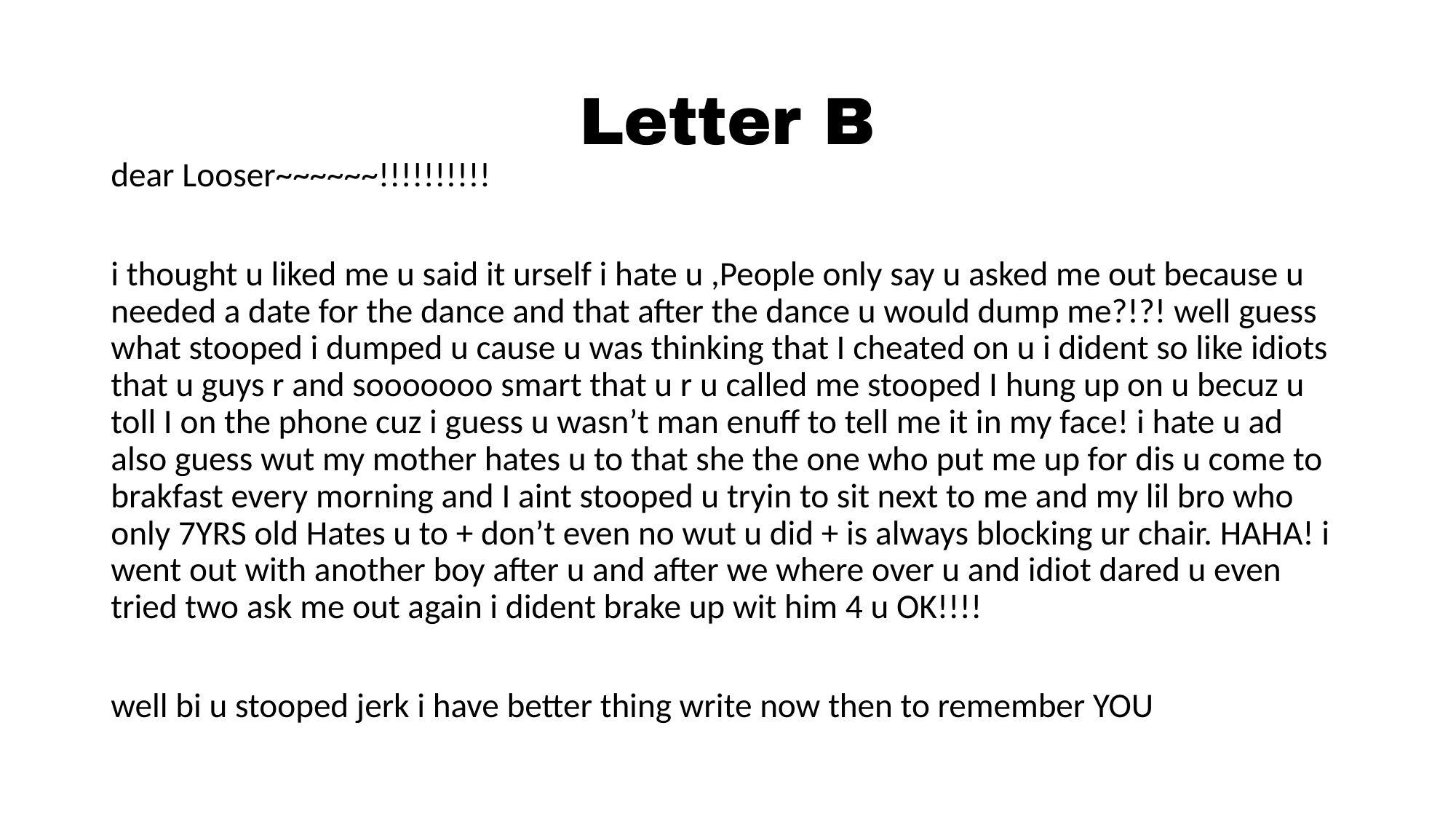

# Letter B
dear Looser~~~~~~!!!!!!!!!!

i thought u liked me u said it urself i hate u ,People only say u asked me out because u needed a date for the dance and that after the dance u would dump me?!?! well guess what stooped i dumped u cause u was thinking that I cheated on u i dident so like idiots that u guys r and sooooooo smart that u r u called me stooped I hung up on u becuz u toll I on the phone cuz i guess u wasn’t man enuff to tell me it in my face! i hate u ad also guess wut my mother hates u to that she the one who put me up for dis u come to brakfast every morning and I aint stooped u tryin to sit next to me and my lil bro who only 7YRS old Hates u to + don’t even no wut u did + is always blocking ur chair. HAHA! i went out with another boy after u and after we where over u and idiot dared u even tried two ask me out again i dident brake up wit him 4 u OK!!!!

well bi u stooped jerk i have better thing write now then to remember YOU